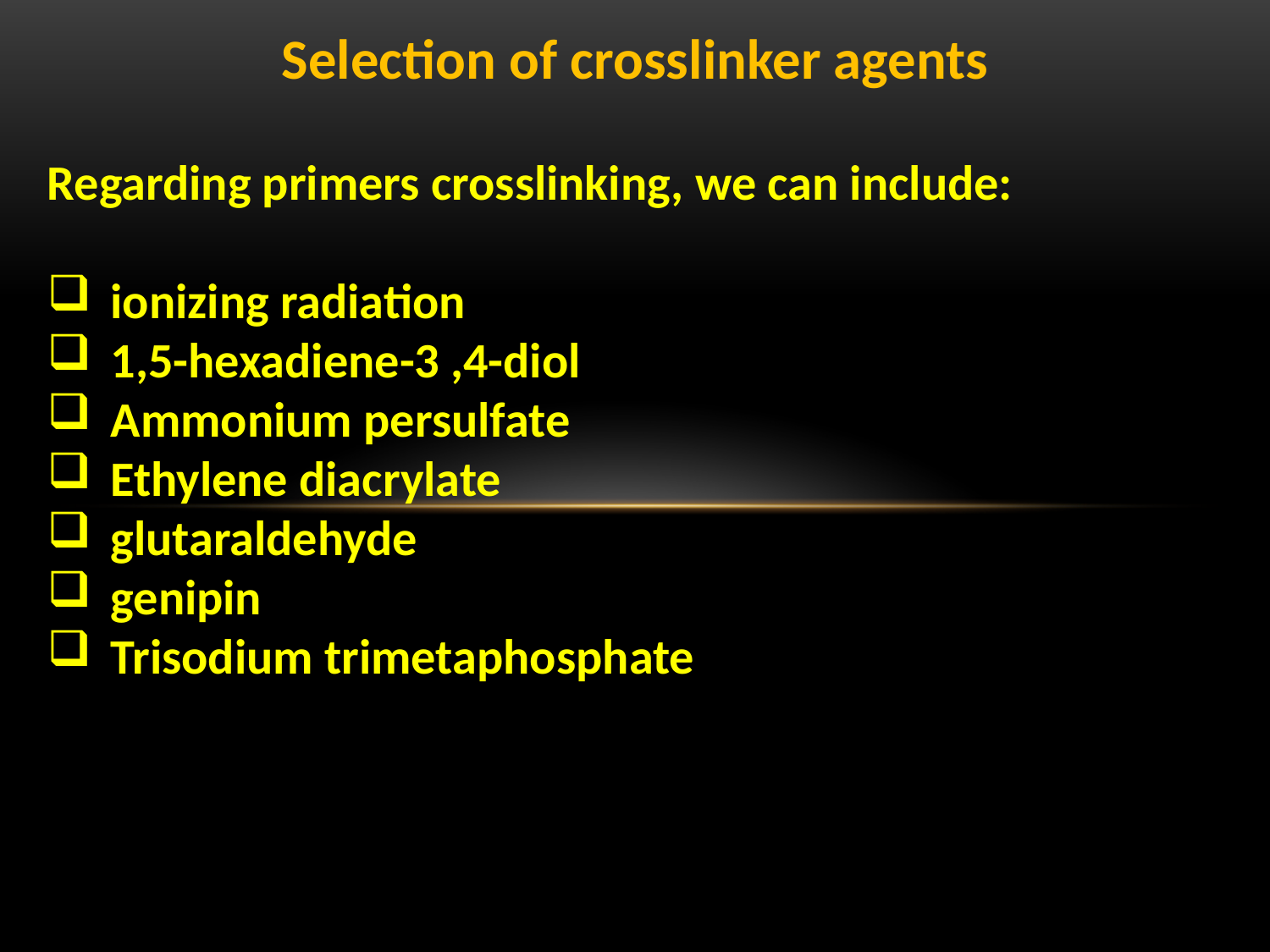

Selection of crosslinker agents
Regarding primers crosslinking, we can include:

ionizing radiation
1,5-hexadiene-3 ,4-diol
Ammonium persulfate
Ethylene diacrylate
glutaraldehyde
genipin
Trisodium trimetaphosphate